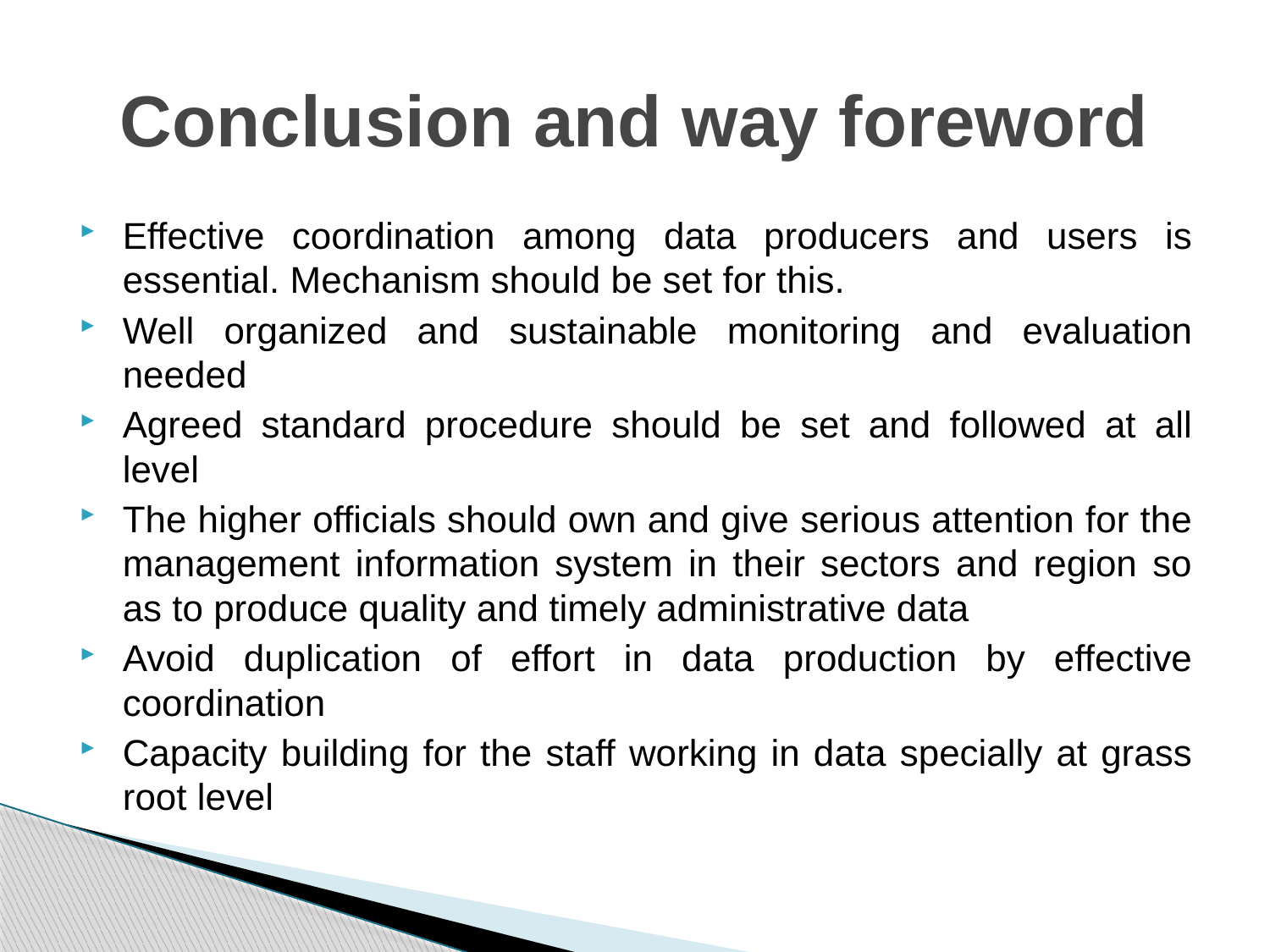

# Conclusion and way foreword
Effective coordination among data producers and users is essential. Mechanism should be set for this.
Well organized and sustainable monitoring and evaluation needed
Agreed standard procedure should be set and followed at all level
The higher officials should own and give serious attention for the management information system in their sectors and region so as to produce quality and timely administrative data
Avoid duplication of effort in data production by effective coordination
Capacity building for the staff working in data specially at grass root level